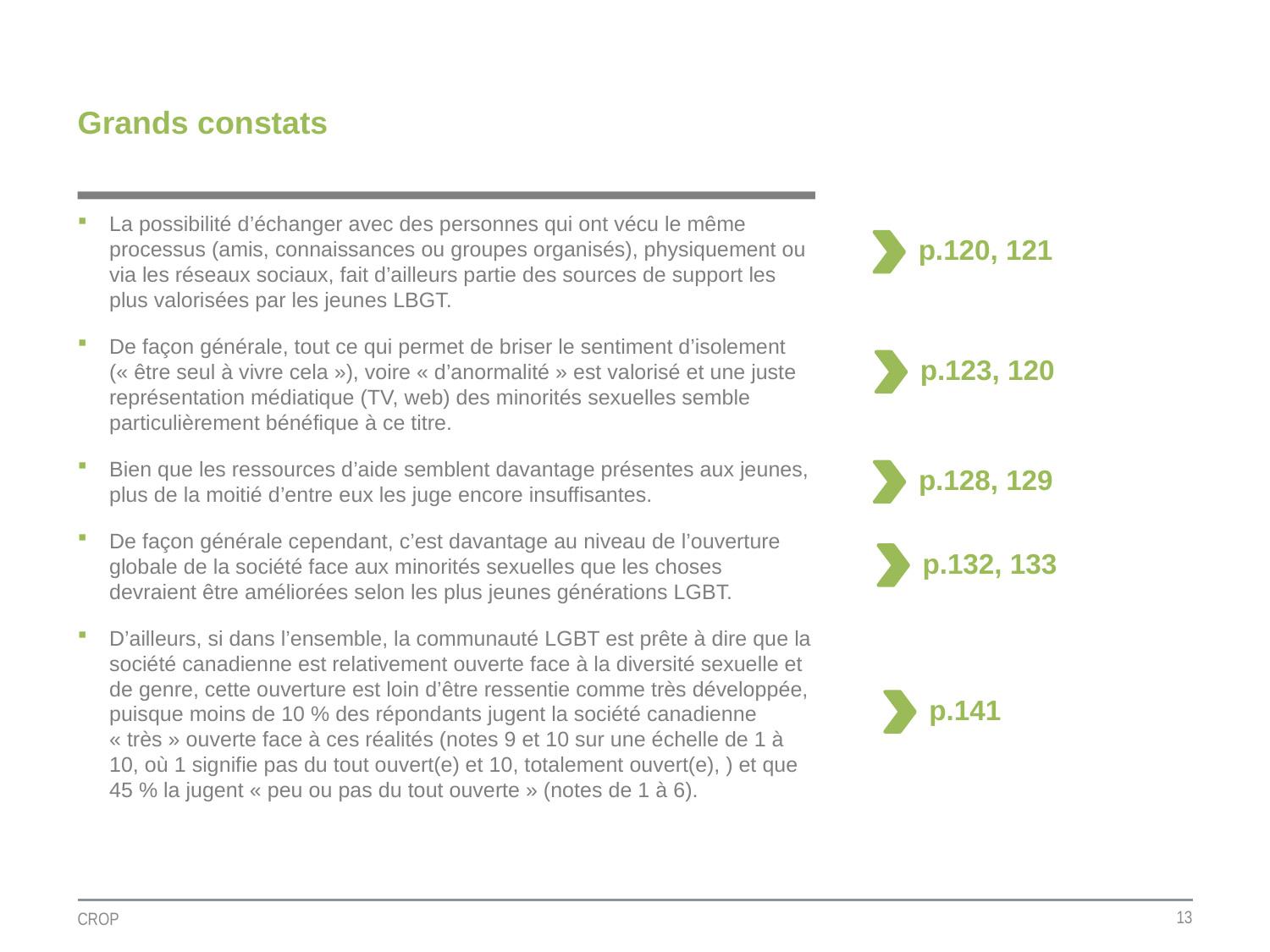

# Grands constats
La possibilité d’échanger avec des personnes qui ont vécu le même processus (amis, connaissances ou groupes organisés), physiquement ou via les réseaux sociaux, fait d’ailleurs partie des sources de support les plus valorisées par les jeunes LBGT.
De façon générale, tout ce qui permet de briser le sentiment d’isolement (« être seul à vivre cela »), voire « d’anormalité » est valorisé et une juste  représentation médiatique (TV, web) des minorités sexuelles semble particulièrement bénéfique à ce titre.
Bien que les ressources d’aide semblent davantage présentes aux jeunes, plus de la moitié d’entre eux les juge encore insuffisantes.
De façon générale cependant, c’est davantage au niveau de l’ouverture globale de la société face aux minorités sexuelles que les choses devraient être améliorées selon les plus jeunes générations LGBT.
D’ailleurs, si dans l’ensemble, la communauté LGBT est prête à dire que la société canadienne est relativement ouverte face à la diversité sexuelle et de genre, cette ouverture est loin d’être ressentie comme très développée, puisque moins de 10 % des répondants jugent la société canadienne « très » ouverte face à ces réalités (notes 9 et 10 sur une échelle de 1 à 10, où 1 signifie pas du tout ouvert(e) et 10, totalement ouvert(e), ) et que 45 % la jugent « peu ou pas du tout ouverte » (notes de 1 à 6).
p.120, 121

p.123, 120

p.128, 129

p.132, 133

p.141

13
CROP